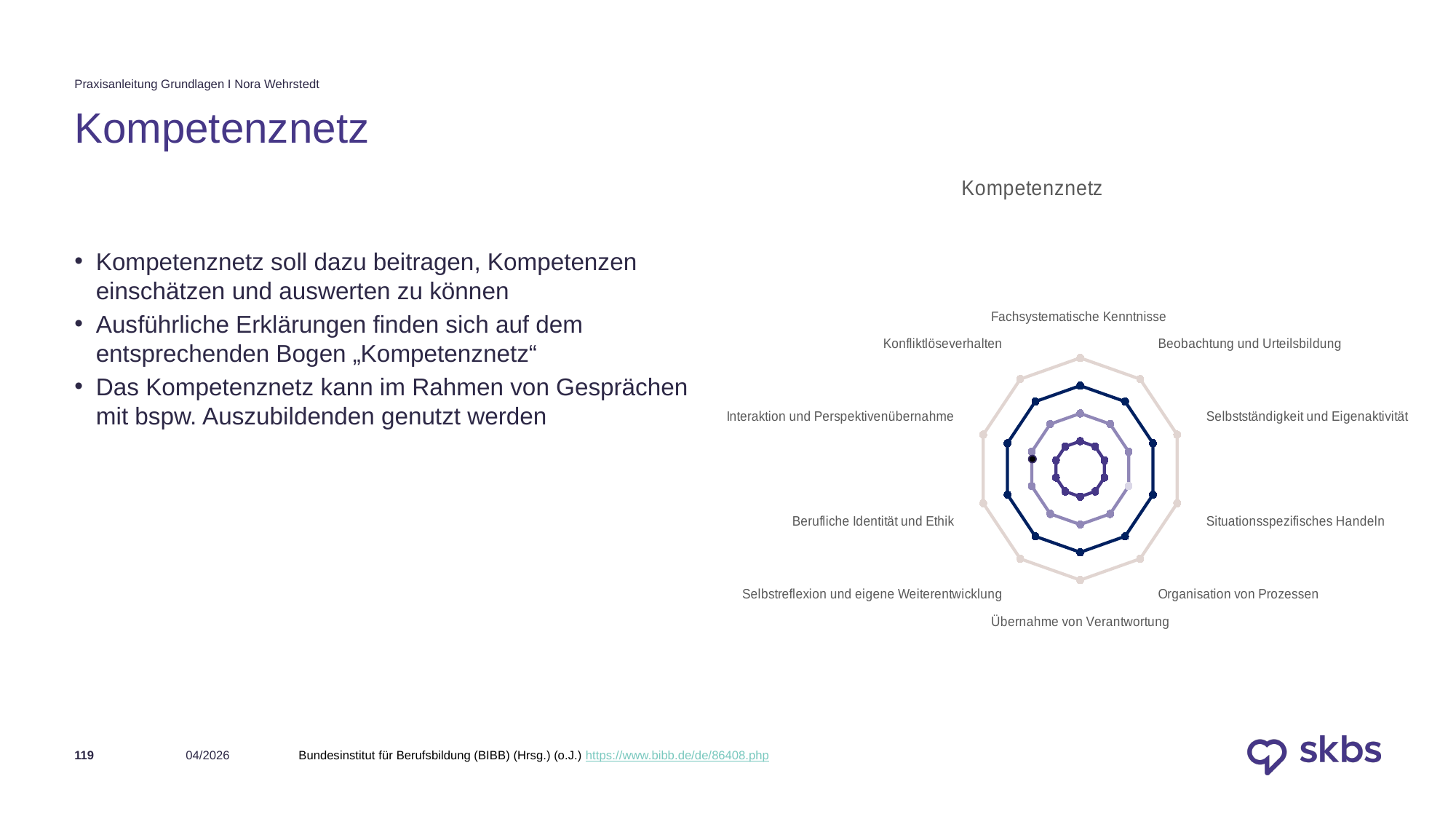

Praxisanleitung Grundlagen I Nora Wehrstedt
# Kompetenznetz

### Chart: Kompetenznetz

| Category |  |  |  |  |
|---|---|---|---|---|
| Fachsystematische Kenntnisse  | 1.0 | 2.0 | 3.0 | 4.0 |
| Beobachtung und Urteilsbildung | 1.0 | 2.0 | 3.0 | 4.0 |
| Selbstständigkeit und Eigenaktivität | 1.0 | 2.0 | 3.0 | 4.0 |
| Situationsspezifisches Handeln | 1.0 | 2.0 | 3.0 | 4.0 |
| Organisation von Prozessen | 1.0 | 2.0 | 3.0 | 4.0 |
| Übernahme von Verantwortung | 1.0 | 2.0 | 3.0 | 4.0 |
| Selbstreflexion und eigene Weiterentwicklung | 1.0 | 2.0 | 3.0 | 4.0 |
| Berufliche Identität und Ethik | 1.0 | 2.0 | 3.0 | 4.0 |
| Interaktion und Perspektivenübernahme | 1.0 | 2.0 | 3.0 | 4.0 |
| Konfliktlöseverhalten | 1.0 | 2.0 | 3.0 | 4.0 |
Kompetenznetz soll dazu beitragen, Kompetenzen einschätzen und auswerten zu können
Ausführliche Erklärungen finden sich auf dem entsprechenden Bogen „Kompetenznetz“
Das Kompetenznetz kann im Rahmen von Gesprächen mit bspw. Auszubildenden genutzt werden
119
04/2026
Bundesinstitut für Berufsbildung (BIBB) (Hrsg.) (o.J.) https://www.bibb.de/de/86408.php